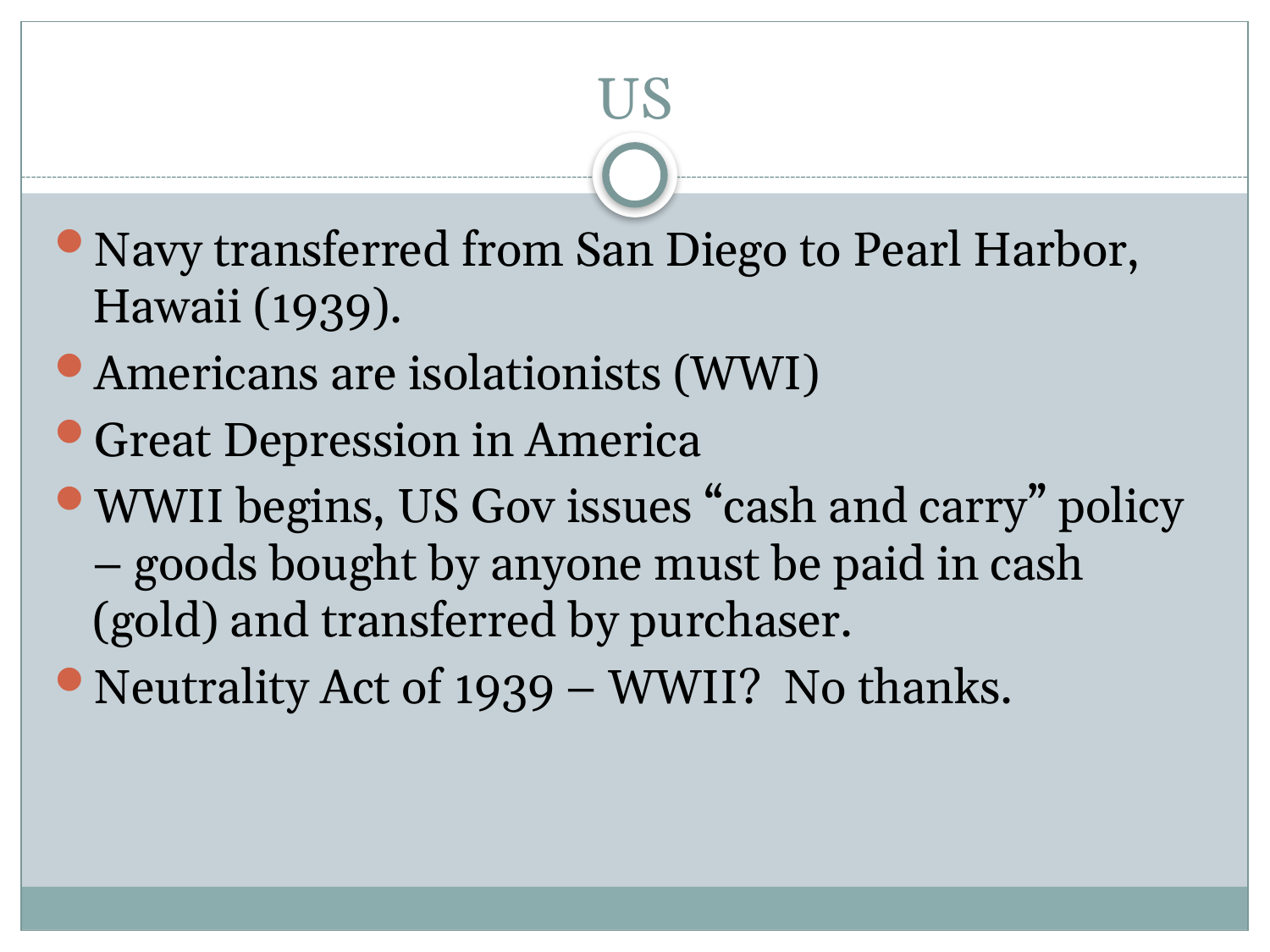

# US
Navy transferred from San Diego to Pearl Harbor, Hawaii (1939).
Americans are isolationists (WWI)
Great Depression in America
WWII begins, US Gov issues “cash and carry” policy – goods bought by anyone must be paid in cash (gold) and transferred by purchaser.
Neutrality Act of 1939 – WWII?  No thanks.